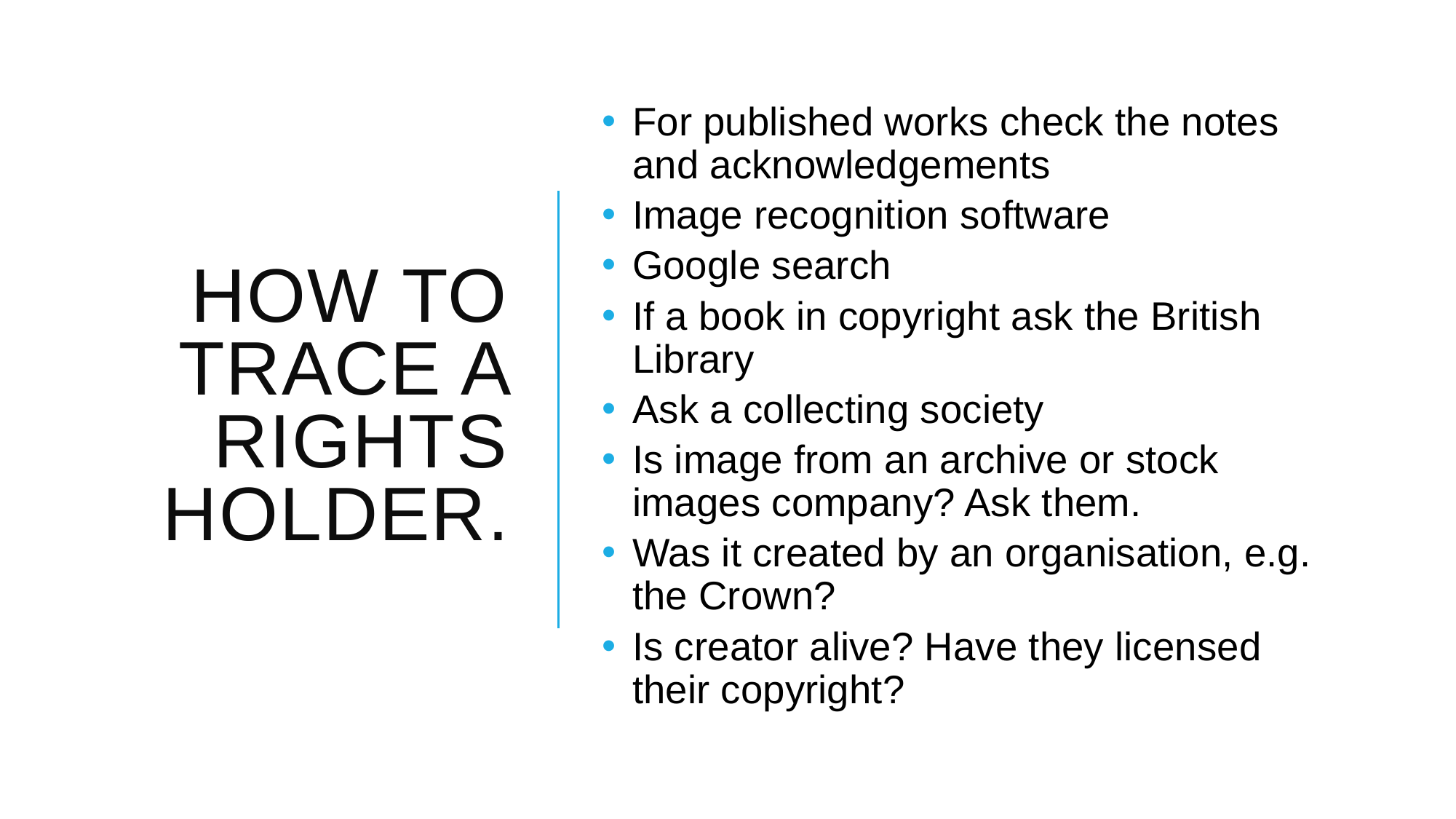

How to trace a rights holder.
For published works check the notes and acknowledgements
Image recognition software
Google search
If a book in copyright ask the British Library
Ask a collecting society
Is image from an archive or stock images company? Ask them.
Was it created by an organisation, e.g. the Crown?
Is creator alive? Have they licensed their copyright?